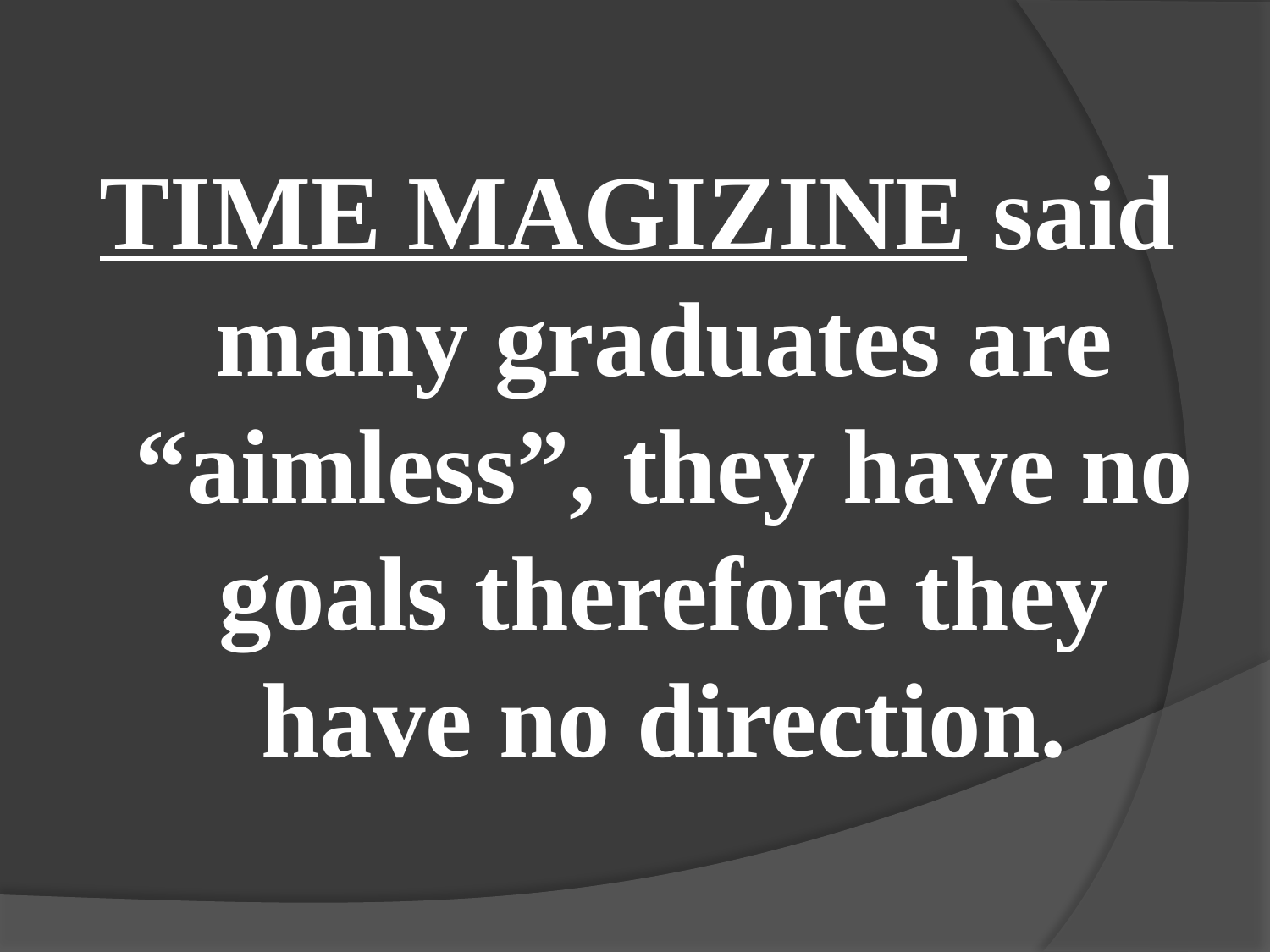

#
TIME MAGIZINE said many graduates are “aimless”, they have no goals therefore they have no direction.